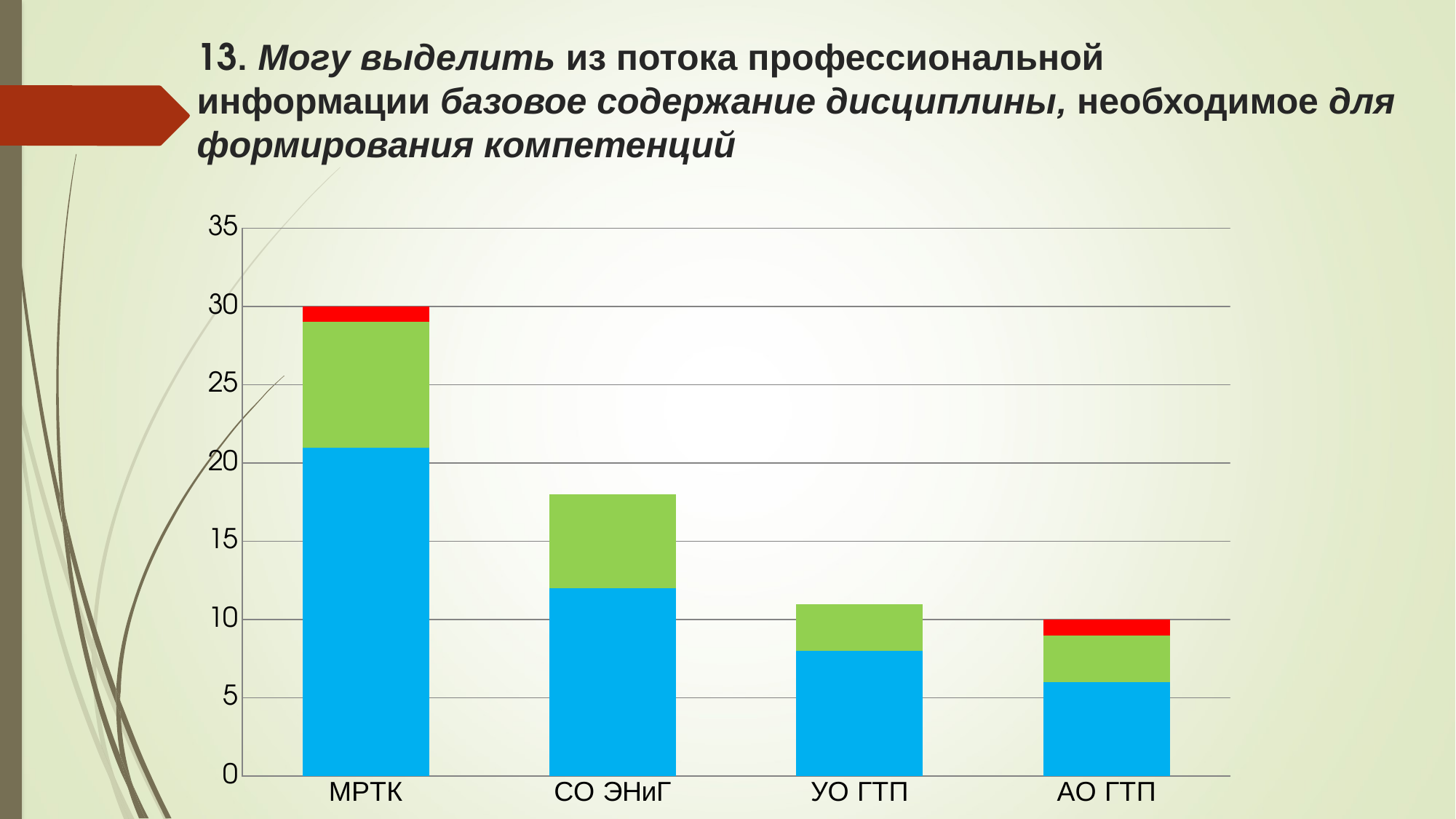

# 13. Могу выделить из потока профессиональной информации базовое содержание дисциплины, необходимое для формирования компетенций

### Chart

| Category | Да | Нет | Скорее да, чем нет | Скорее нет, чем да |
|---|---|---|---|---|
| МРТК | 21.0 | 0.0 | 8.0 | 1.0 |
| СО ЭНиГ | 12.0 | 0.0 | 6.0 | 0.0 |
| УО ГТП | 8.0 | 0.0 | 3.0 | 0.0 |
| АО ГТП | 6.0 | 0.0 | 3.0 | 1.0 |